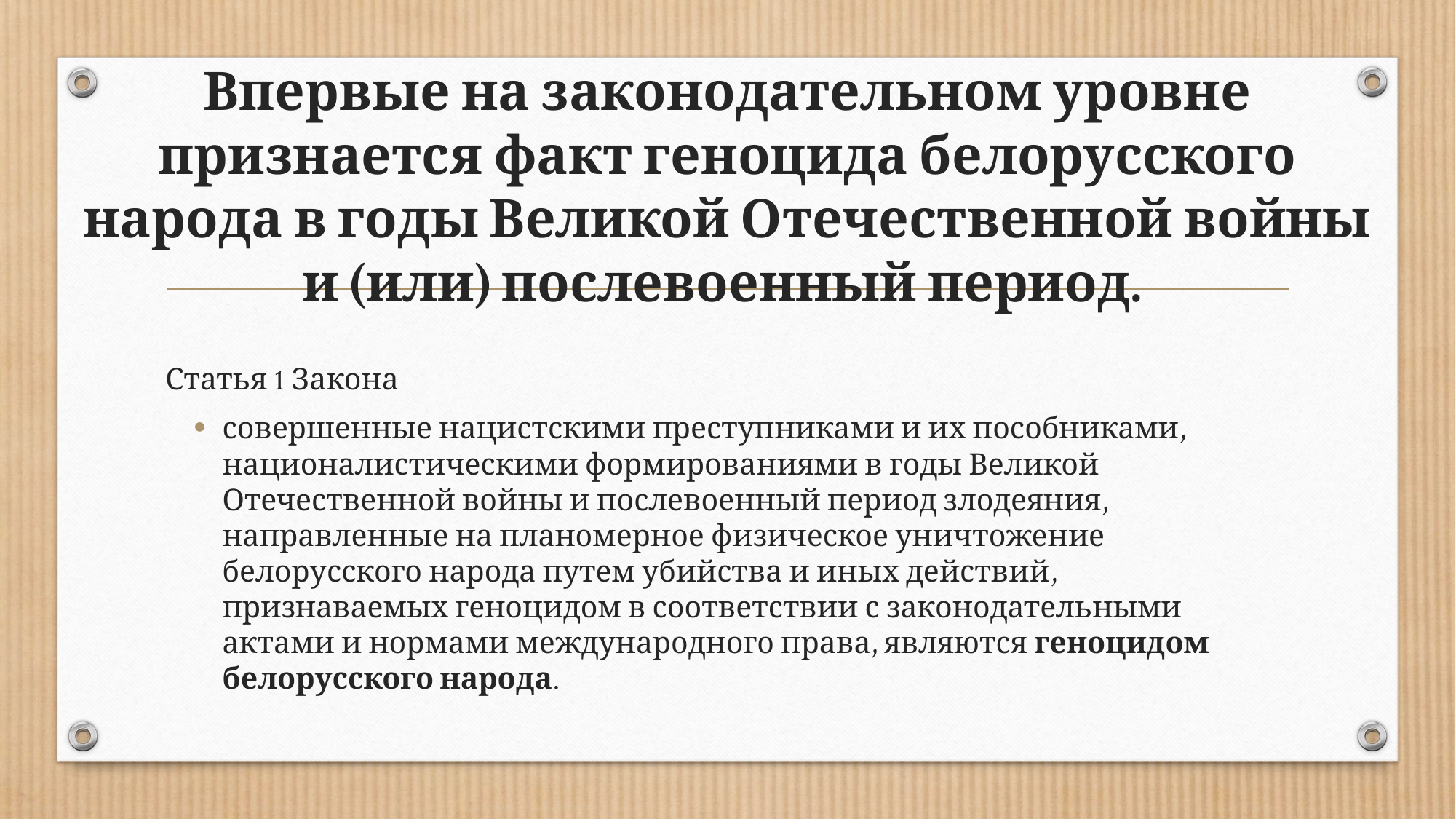

# Впервые на законодательном уровне признается факт геноцида белорусского народа в годы Великой Отечественной войны и (или) послевоенный период.

Статья 1 Закона
совершенные нацистскими преступниками и их пособниками, националистическими формированиями в годы Великой Отечественной войны и послевоенный период злодеяния, направленные на планомерное физическое уничтожение белорусского народа путем убийства и иных действий, признаваемых геноцидом в соответствии с законодательными актами и нормами международного права, являются геноцидом белорусского народа.